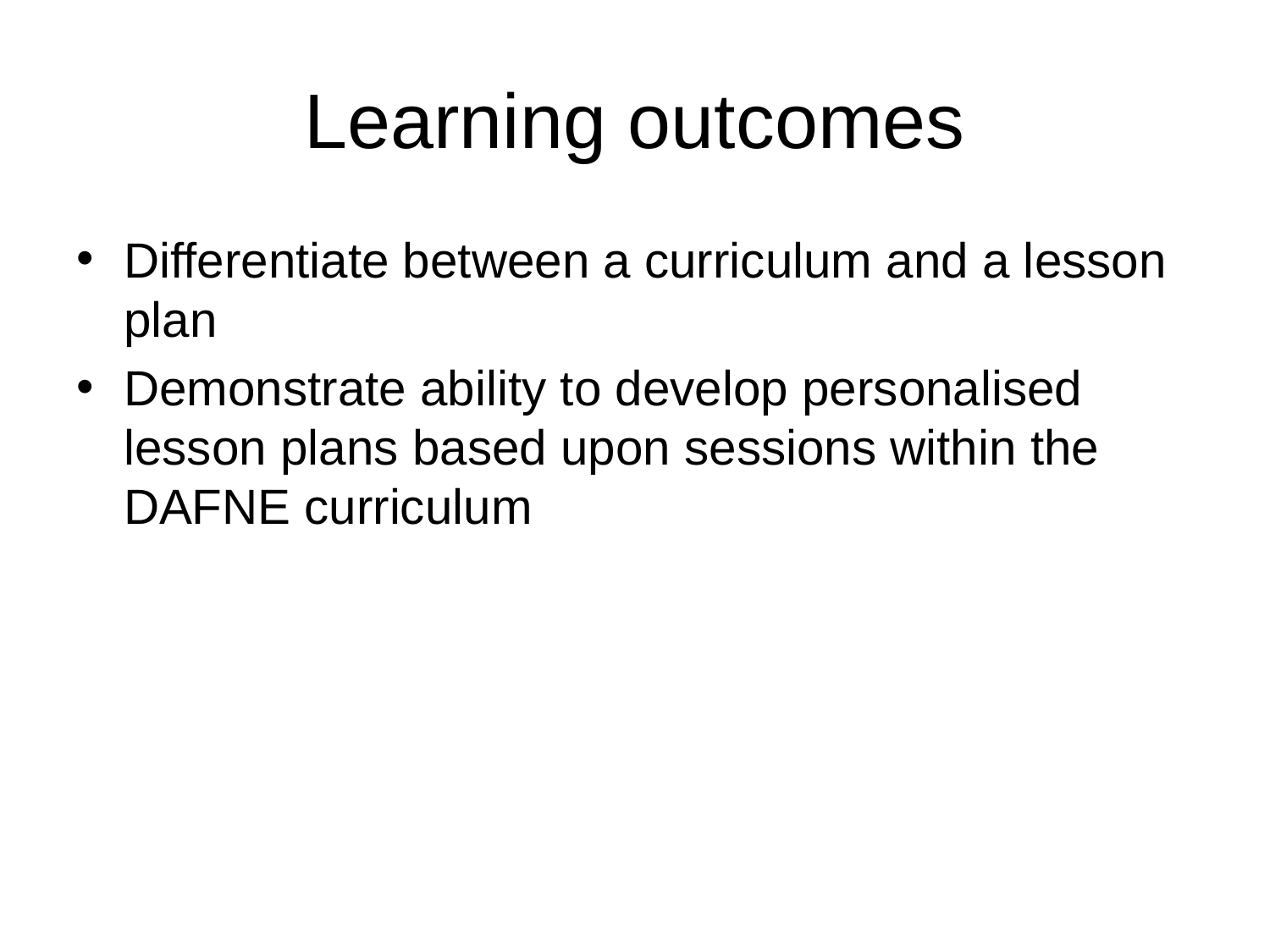

# Learning outcomes
Differentiate between a curriculum and a lesson plan
Demonstrate ability to develop personalised lesson plans based upon sessions within the DAFNE curriculum